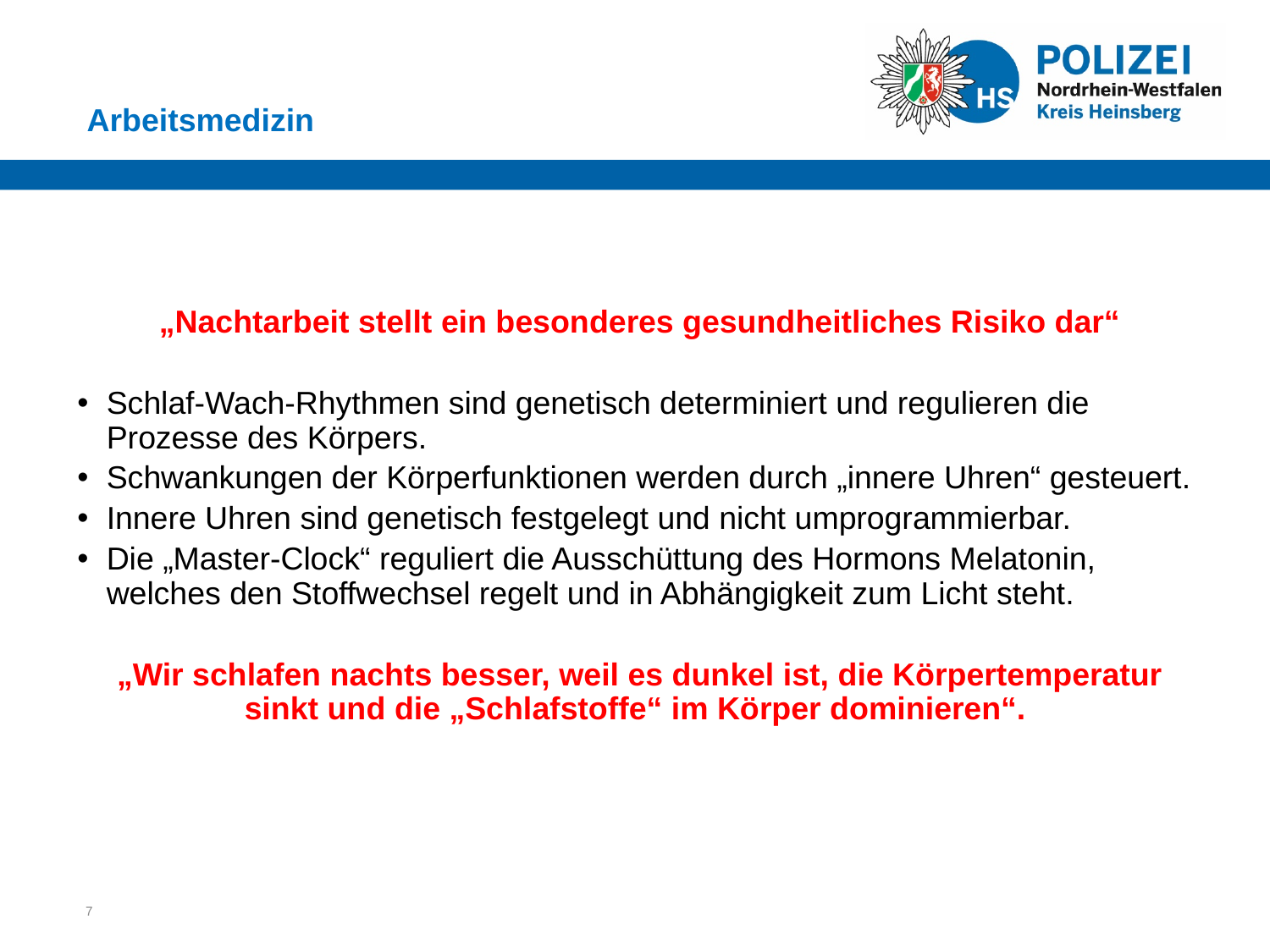

Arbeitsmedizin

„Nachtarbeit stellt ein besonderes gesundheitliches Risiko dar“

Schlaf-Wach-Rhythmen sind genetisch determiniert und regulieren die Prozesse des Körpers.
Schwankungen der Körperfunktionen werden durch „innere Uhren“ gesteuert.
Innere Uhren sind genetisch festgelegt und nicht umprogrammierbar.
Die „Master-Clock“ reguliert die Ausschüttung des Hormons Melatonin, welches den Stoffwechsel regelt und in Abhängigkeit zum Licht steht.

„Wir schlafen nachts besser, weil es dunkel ist, die Körpertemperatur sinkt und die „Schlafstoffe“ im Körper dominieren“.

7